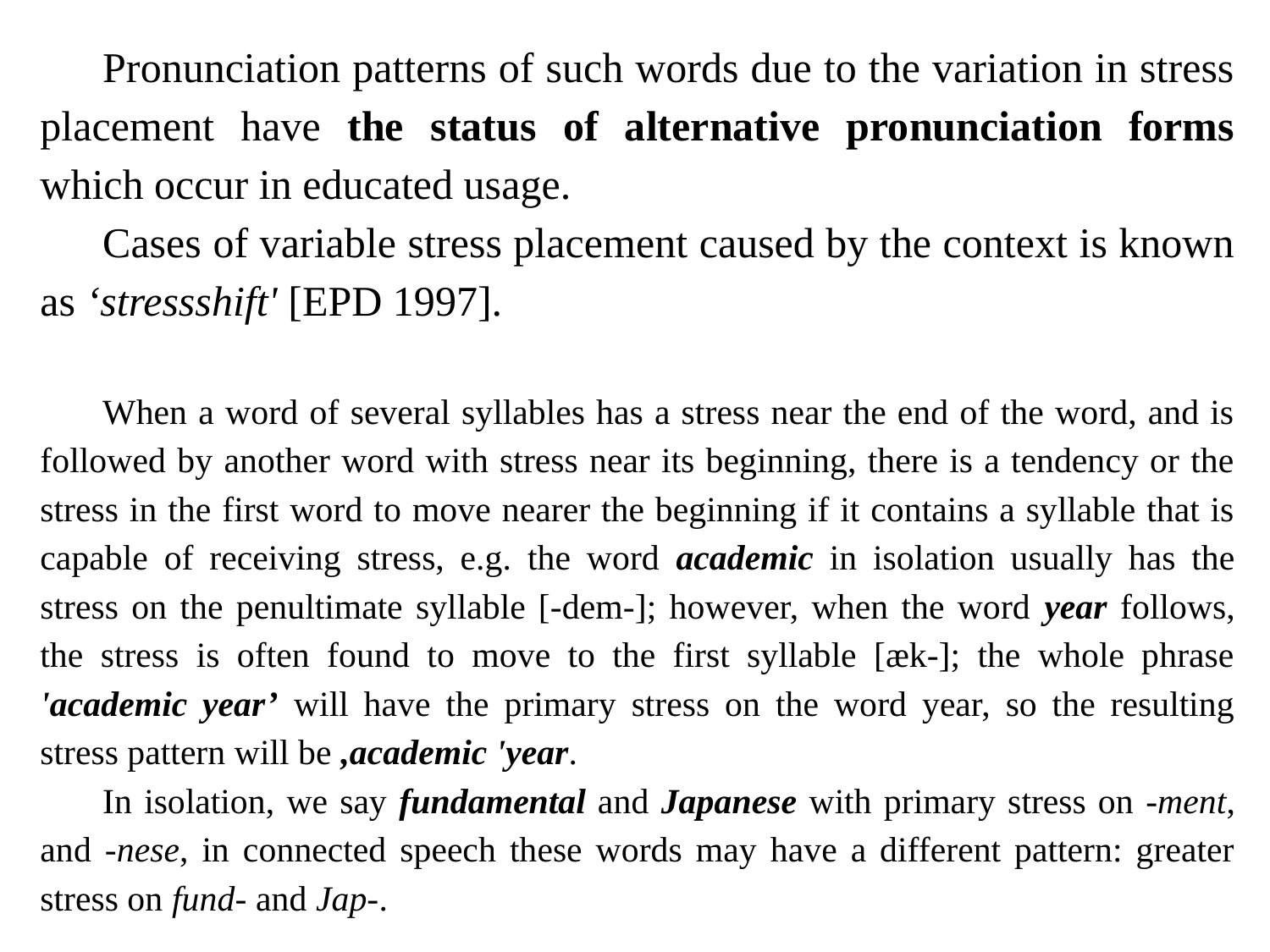

Pronunciation patterns of such words due to the variation in stress placement have the status of alternative pronunciation forms which occur in educated usage.
Cases of variable stress placement caused by the context is known as ‘stressshift' [EPD 1997].

When a word of several syllables has a stress near the end of the word, and is followed by another word with stress near its beginning, there is a tendency or the stress in the first word to move nearer the beginning if it contains a syllable that is capable of receiving stress, e.g. the word academic in isolation usually has the stress on the penultimate syllable [-dem-]; however, when the word year follows, the stress is often found to move to the first syllable [æk-]; the whole phrase 'academic year’ will have the primary stress on the word year, so the resulting stress pattern will be ,academic 'year.
In isolation, we say fundamental and Japanese with primary stress on -ment, and -nese, in connected speech these words may have a different pattern: greater stress on fund- and Jap-.